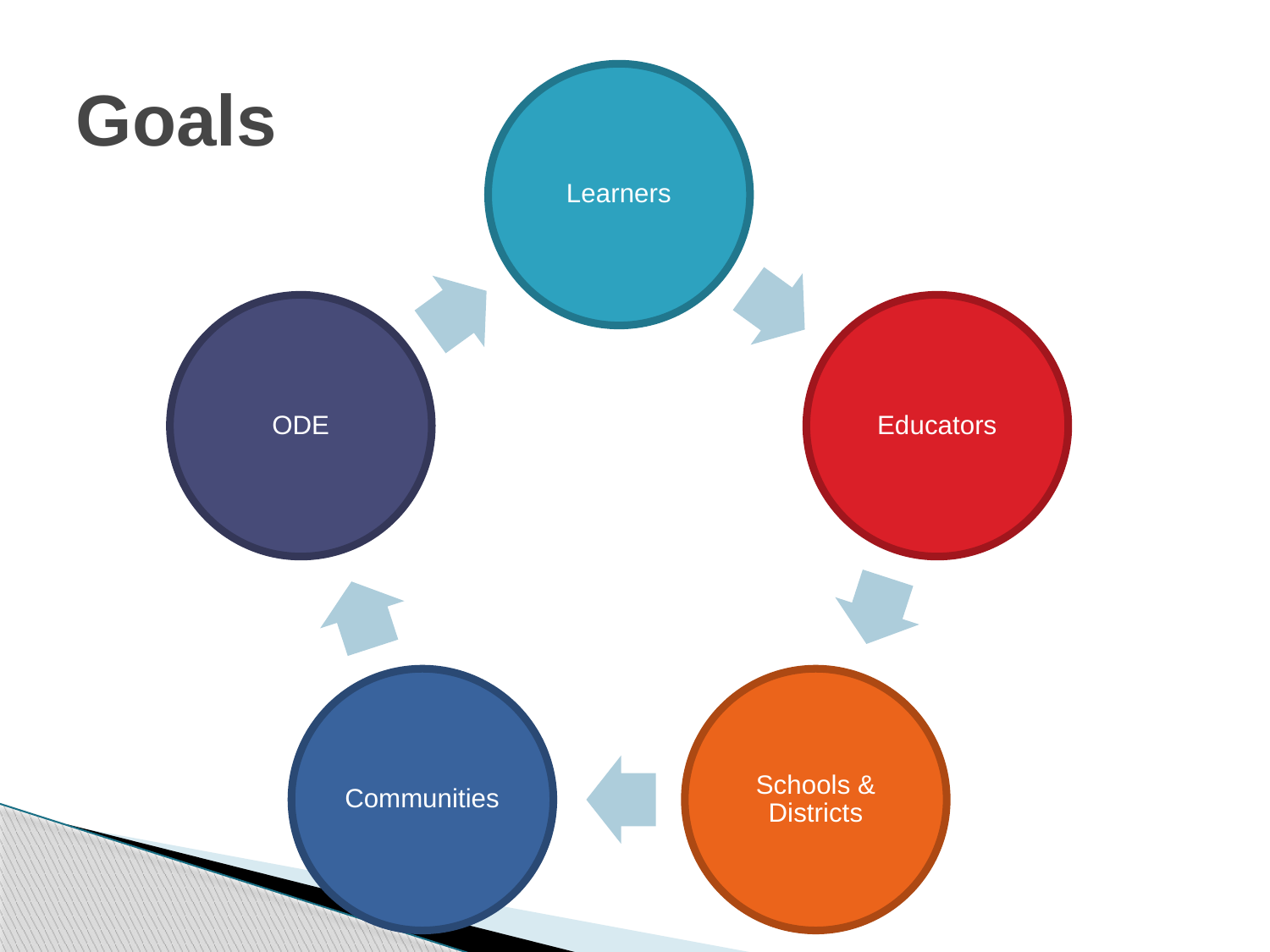

# Goals
Learners

Educators

Schools & Districts

Communities

ODE